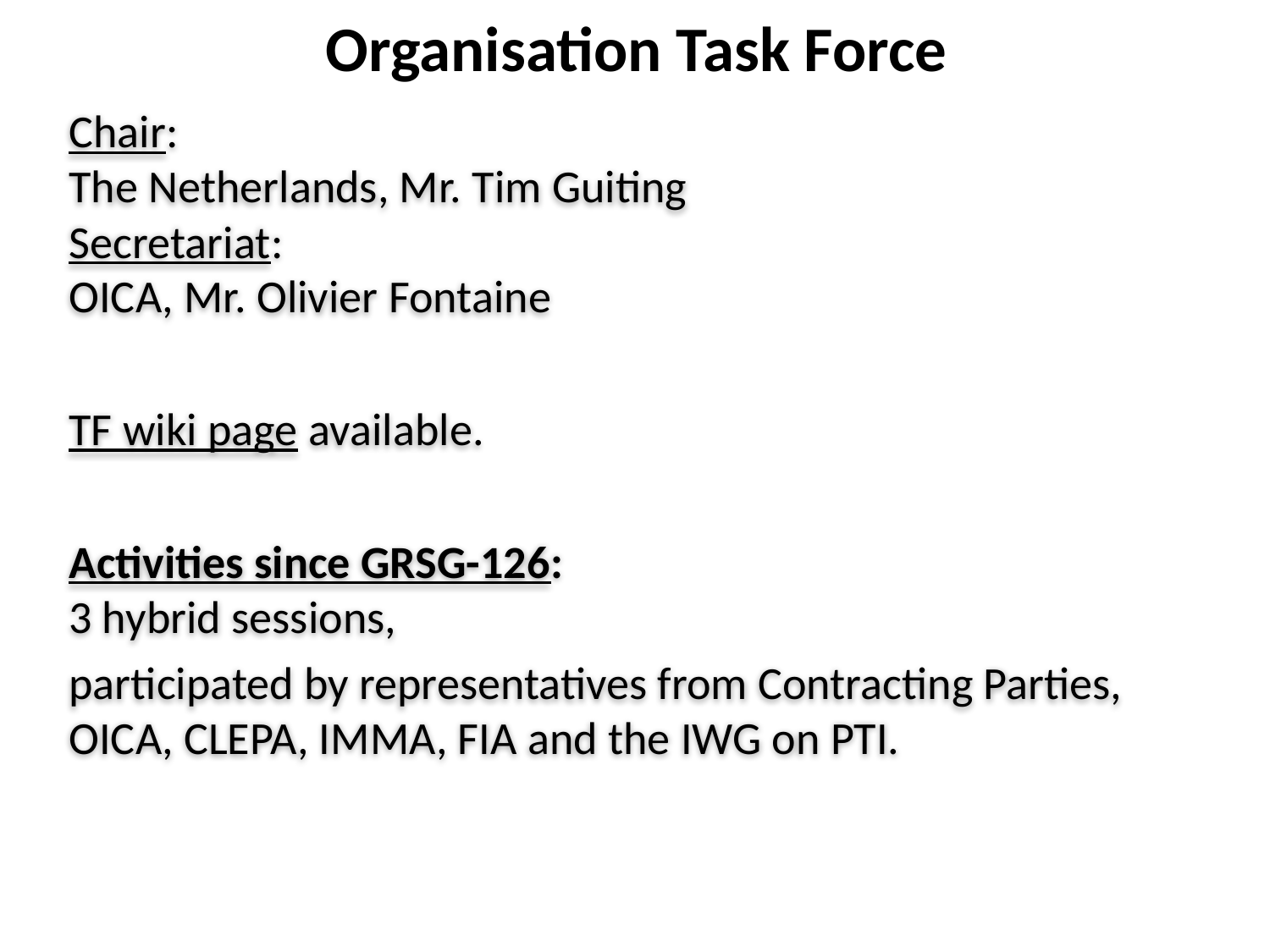

Organisation Task Force
Chair:
The Netherlands, Mr. Tim Guiting
Secretariat:
OICA, Mr. Olivier Fontaine

TF wiki page available.

Activities since GRSG-126:
3 hybrid sessions,
participated by representatives from Contracting Parties, OICA, CLEPA, IMMA, FIA and the IWG on PTI.